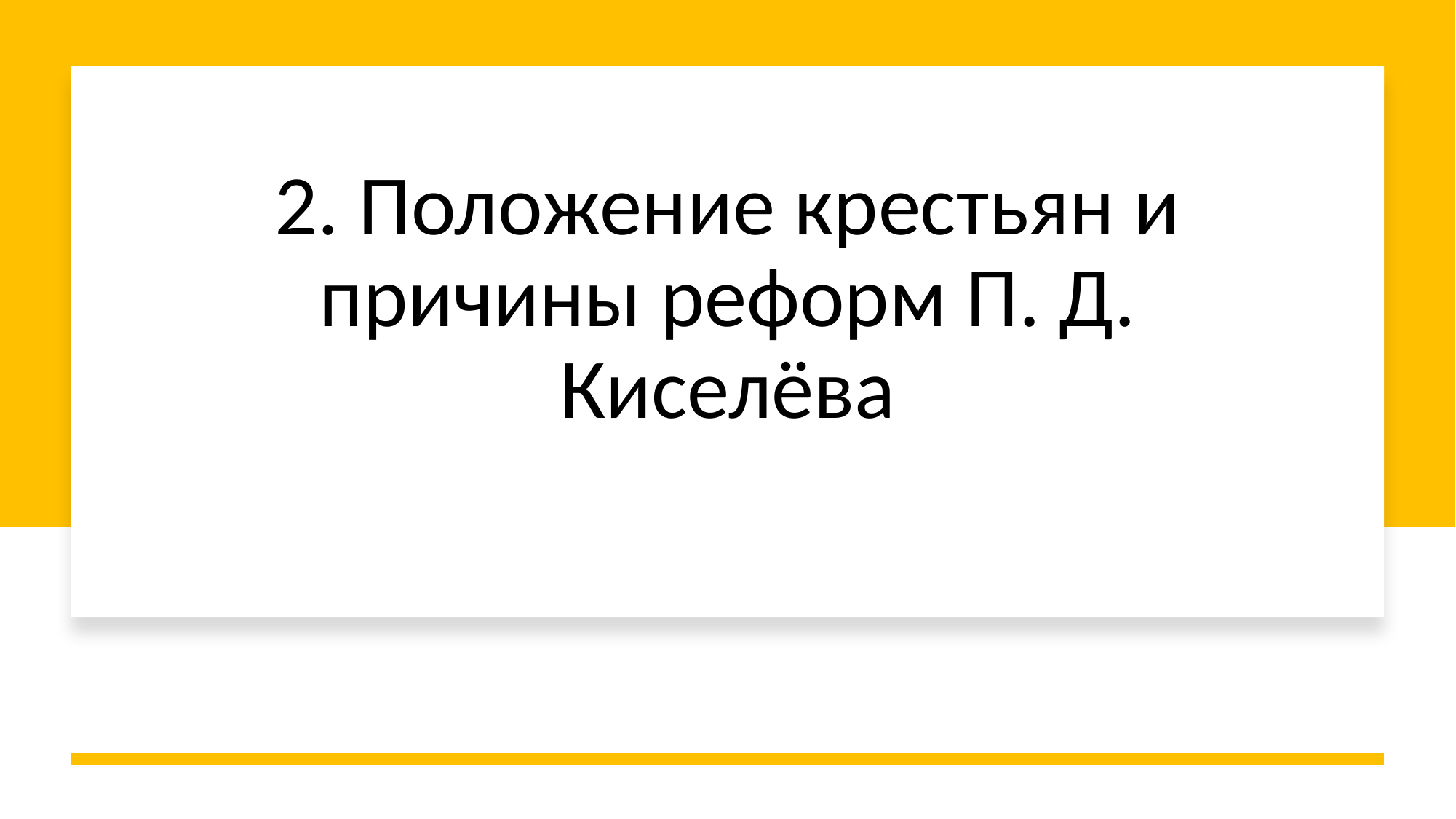

# 2. Положение крестьян и причины реформ П. Д. Киселёва